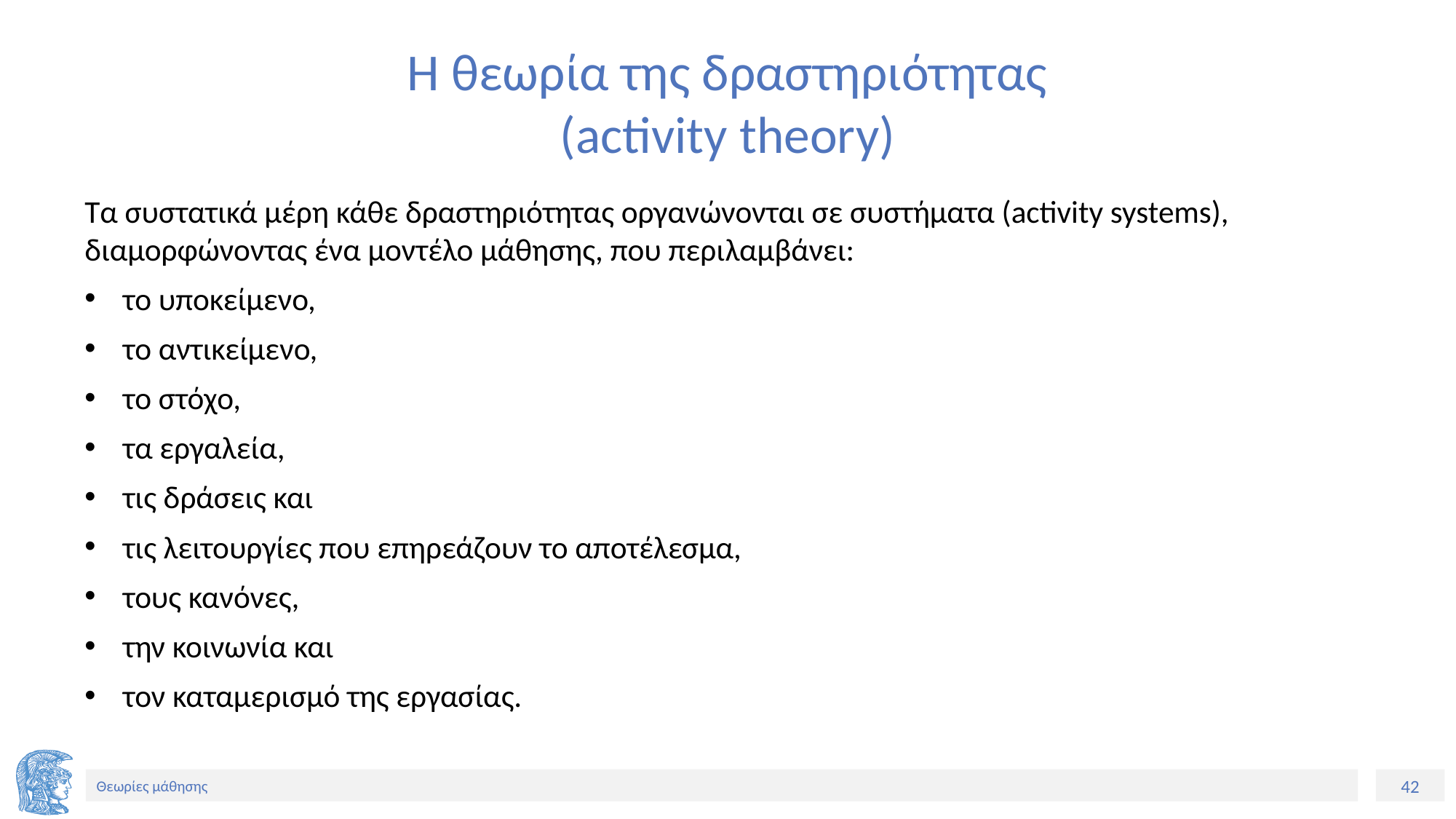

# Η θεωρία της δραστηριότητας (activity theory)
Τα συστατικά μέρη κάθε δραστηριότητας οργανώνονται σε συστήματα (activity systems), διαμορφώνοντας ένα μοντέλο μάθησης, που περιλαμβάνει:
το υποκείμενο,
το αντικείμενο,
το στόχο,
τα εργαλεία,
τις δράσεις και
τις λειτουργίες που επηρεάζουν το αποτέλεσμα,
τους κανόνες,
την κοινωνία και
τον καταμερισμό της εργασίας.